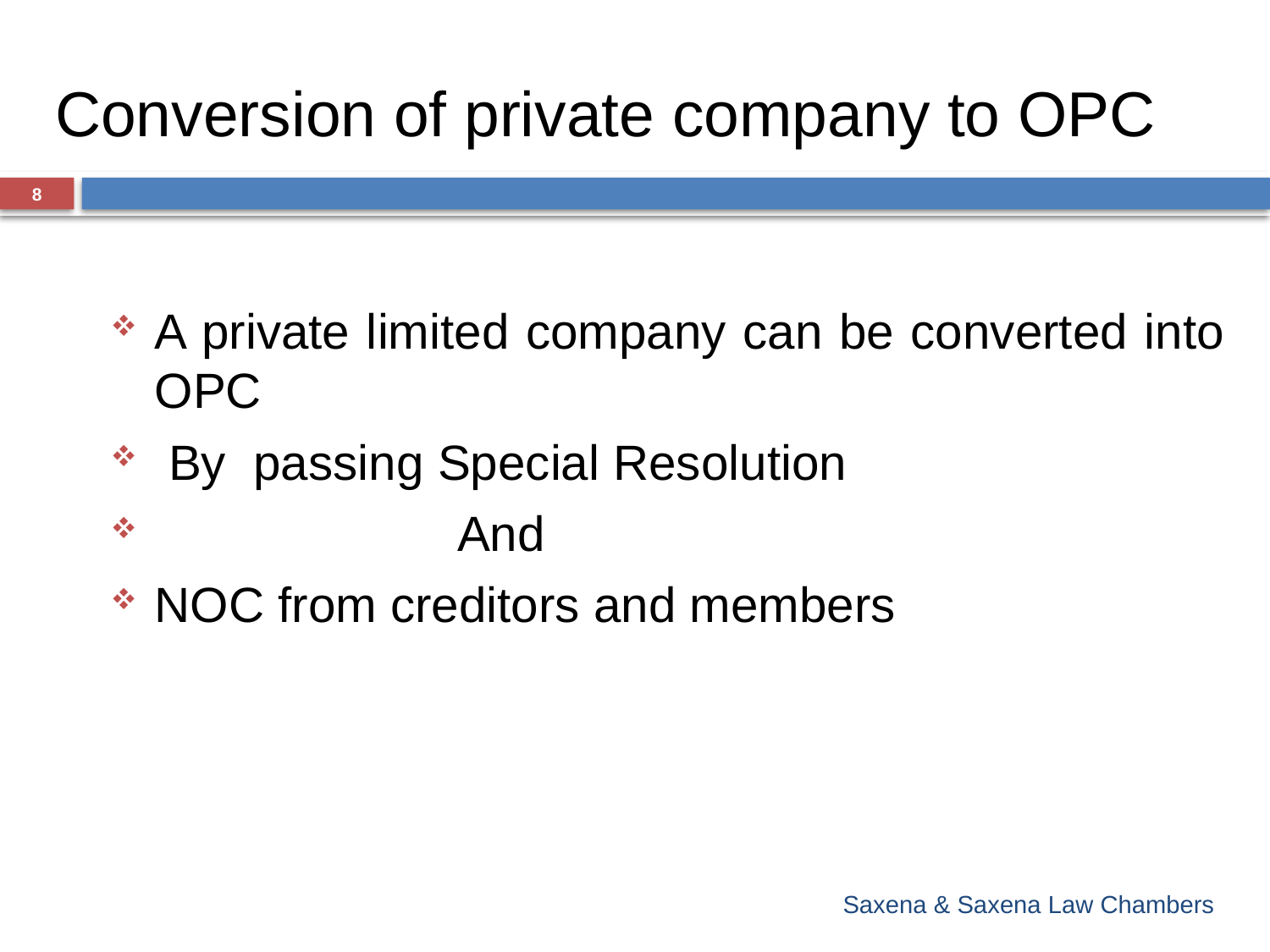

# Conversion of private company to OPC
8

A private limited company can be converted into OPC
 By  passing Special Resolution
                      And
NOC from creditors and members

Saxena & Saxena Law Chambers